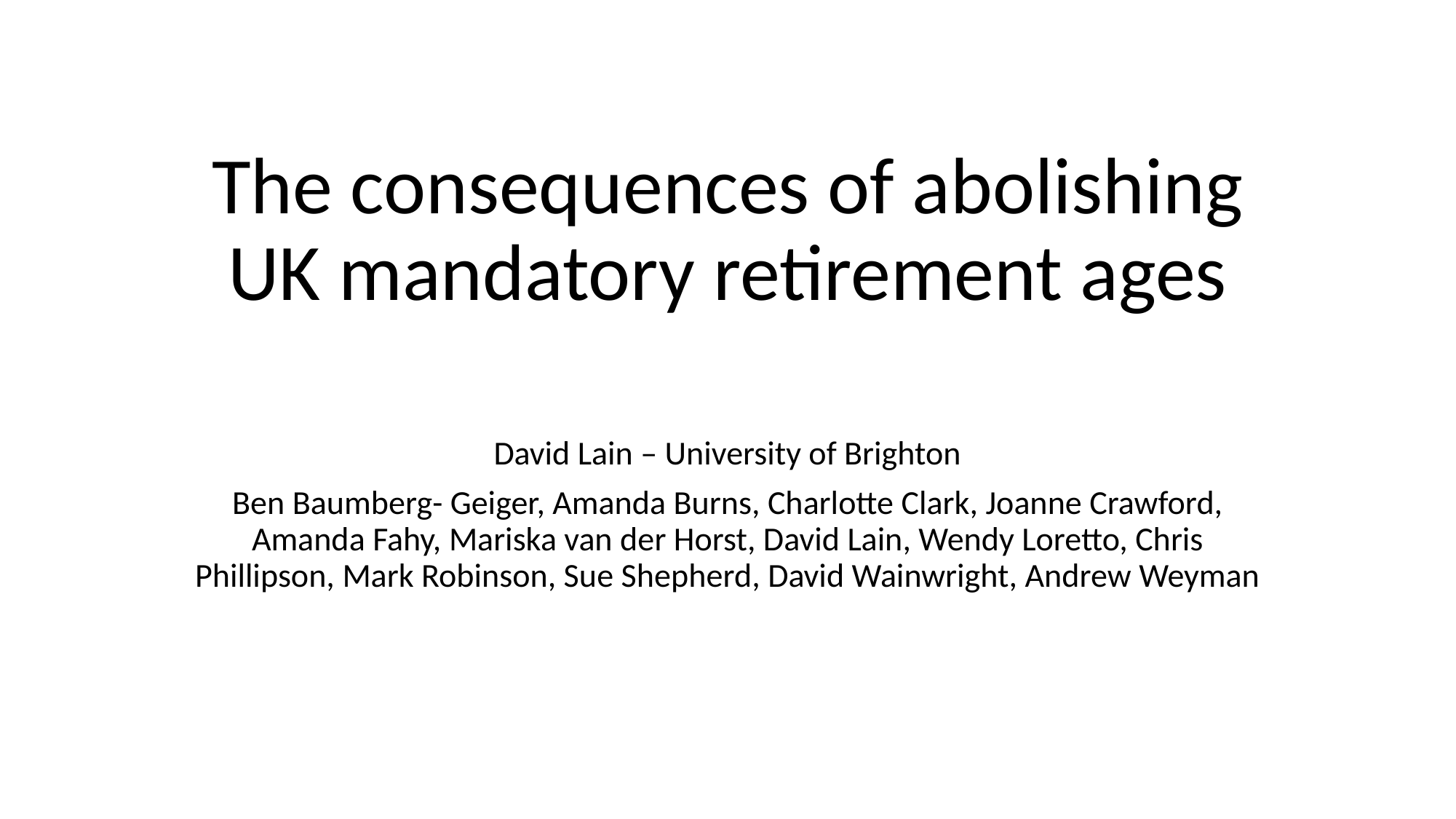

# The consequences of abolishing UK mandatory retirement ages
David Lain – University of Brighton
Ben Baumberg- Geiger, Amanda Burns, Charlotte Clark, Joanne Crawford, Amanda Fahy, Mariska van der Horst, David Lain, Wendy Loretto, Chris Phillipson, Mark Robinson, Sue Shepherd, David Wainwright, Andrew Weyman